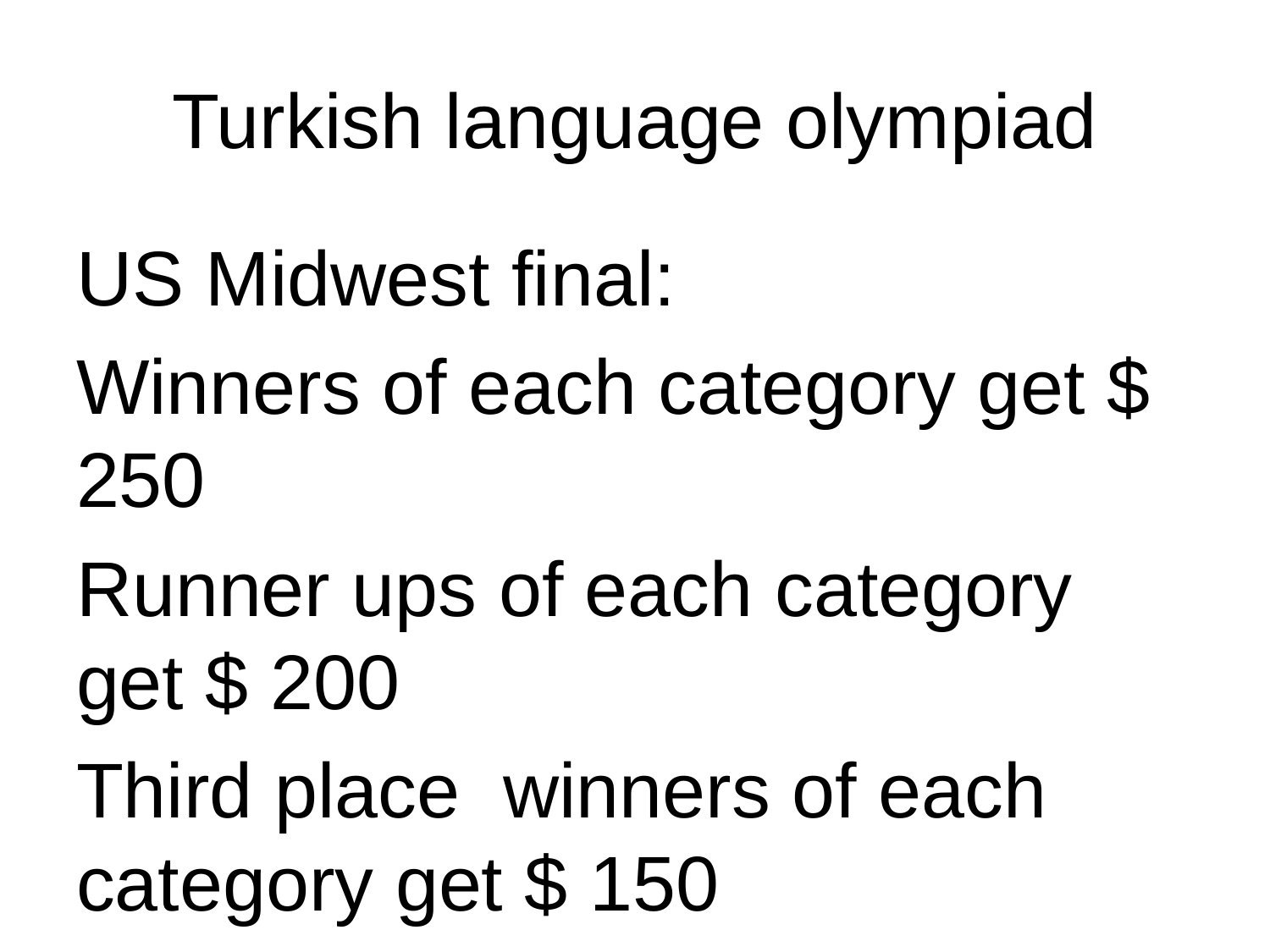

# Turkish language olympiad
US Midwest final:
Winners of each category get $ 250
Runner ups of each category get $ 200
Third place  winners of each category get $ 150